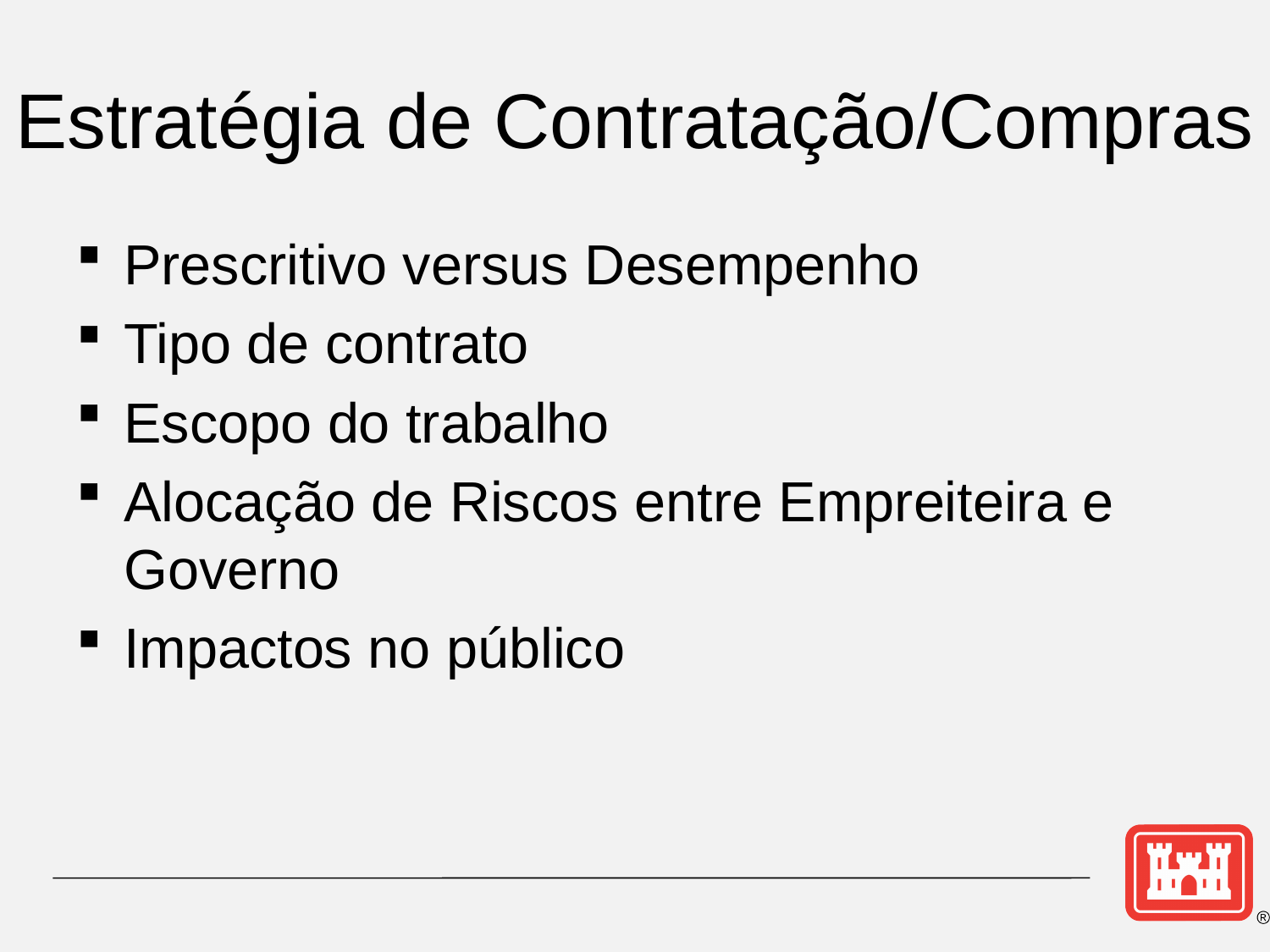

# Estratégia de Contratação/Compras
Prescritivo versus Desempenho
Tipo de contrato
Escopo do trabalho
Alocação de Riscos entre Empreiteira e Governo
Impactos no público